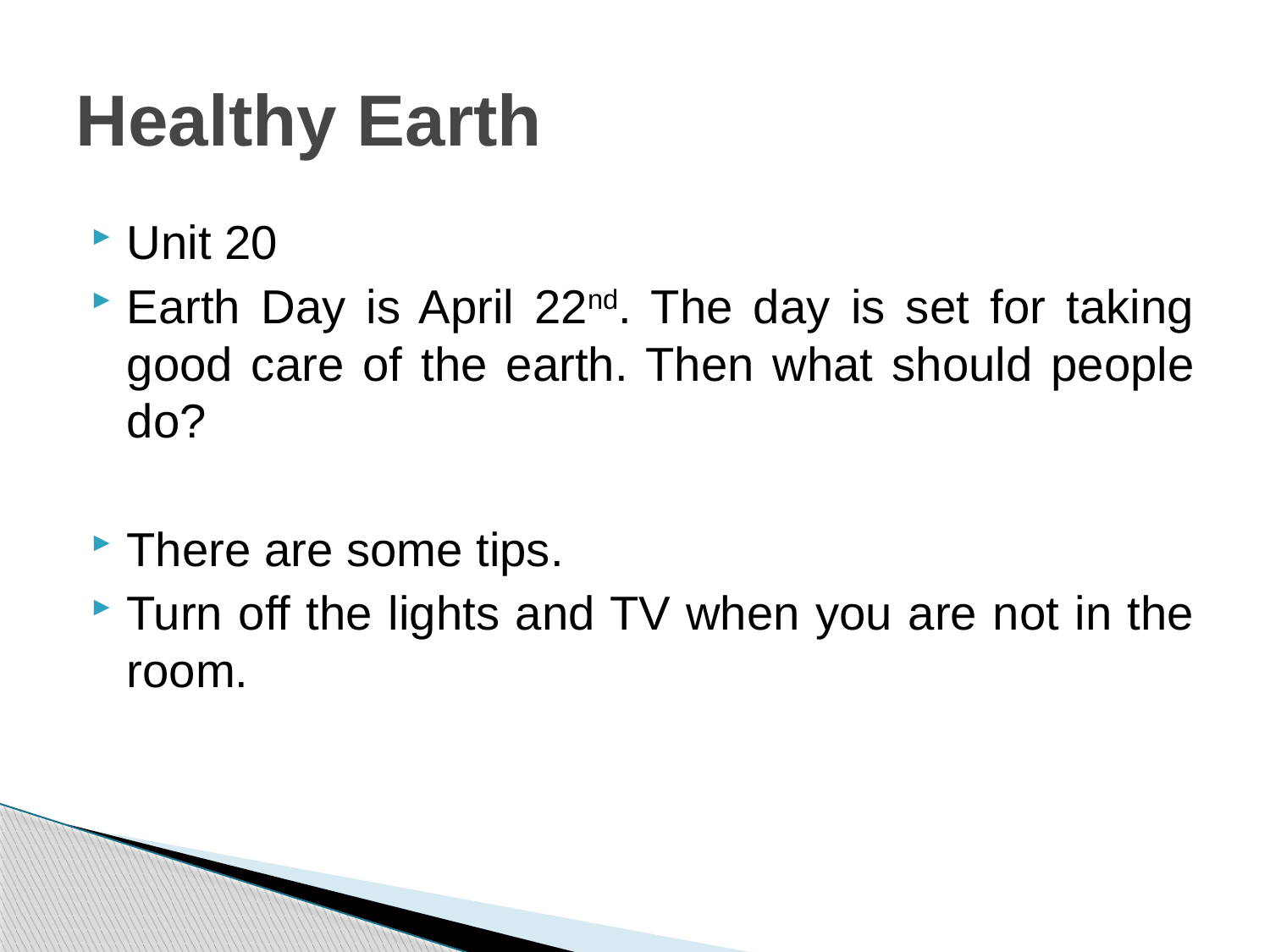

# Healthy Earth
Unit 20
Earth Day is April 22nd. The day is set for taking good care of the earth. Then what should people do?

There are some tips.
Turn off the lights and TV when you are not in the room.